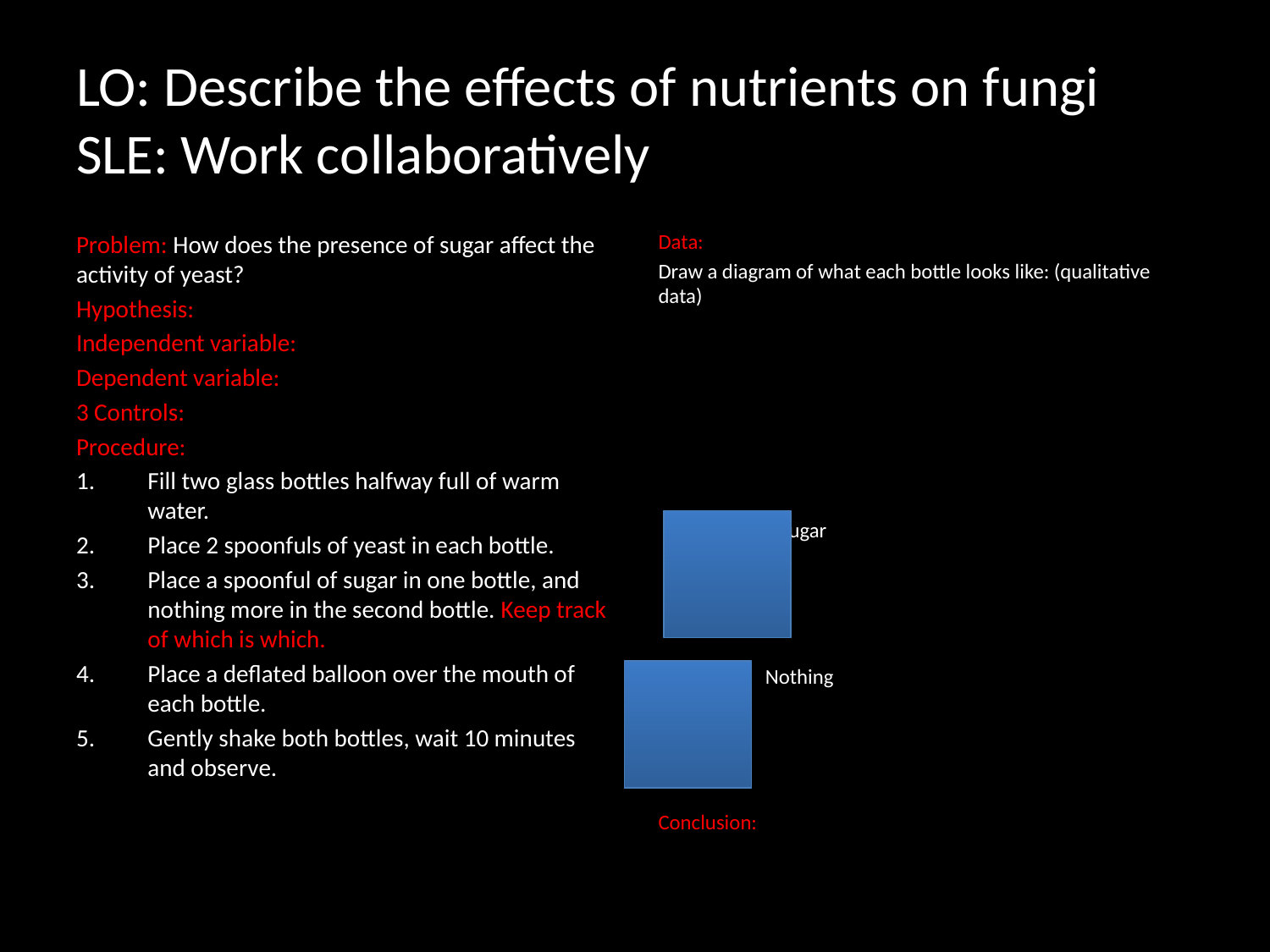

# LO: Describe the effects of nutrients on fungi SLE: Work collaboratively
Problem: How does the presence of sugar affect the activity of yeast?
Hypothesis:
Independent variable:
Dependent variable:
3 Controls:
Procedure:
Fill two glass bottles halfway full of warm  water.
Place 2 spoonfuls of yeast in each bottle.
Place a spoonful of sugar in one bottle, and nothing more in the second bottle. Keep track of which is which.
Place a deflated balloon over the mouth of each bottle.
Gently shake both bottles, wait 10 minutes and observe.
Data:
Draw a diagram of what each bottle looks like: (qualitative data)

                          Sugar

                       Nothing

Conclusion: